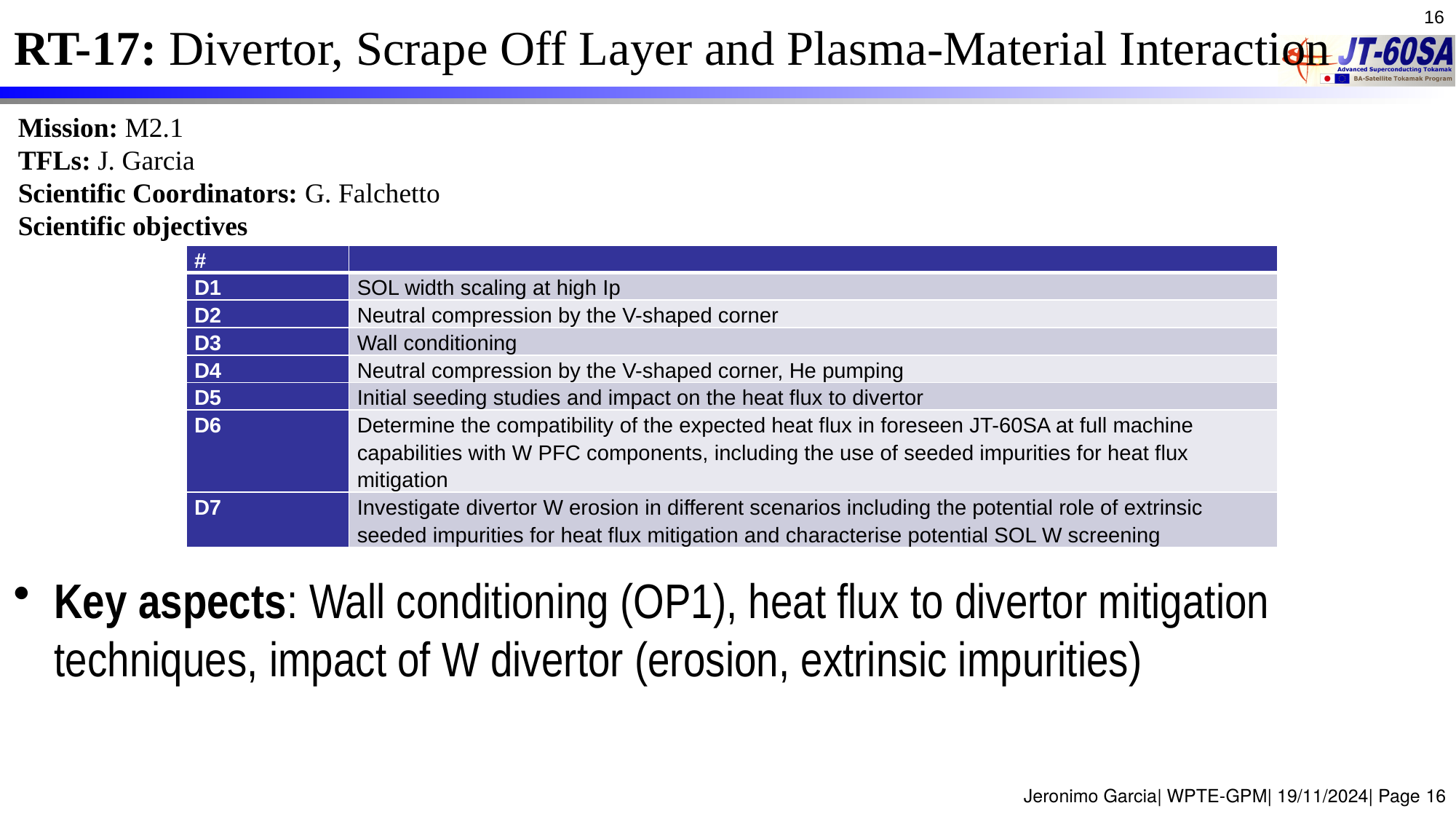

16
# RT-17: Divertor, Scrape Off Layer and Plasma-Material Interaction
Mission: M2.1
TFLs: J. Garcia
Scientific Coordinators: G. Falchetto
Scientific objectives
| # |  |
| --- | --- |
| D1 | SOL width scaling at high Ip |
| D2 | Neutral compression by the V-shaped corner |
| D3 | Wall conditioning |
| D4 | Neutral compression by the V-shaped corner, He pumping |
| D5 | Initial seeding studies and impact on the heat flux to divertor |
| D6 | Determine the compatibility of the expected heat flux in foreseen JT-60SA at full machine capabilities with W PFC components, including the use of seeded impurities for heat flux mitigation |
| D7 | Investigate divertor W erosion in different scenarios including the potential role of extrinsic seeded impurities for heat flux mitigation and characterise potential SOL W screening |
Key aspects: Wall conditioning (OP1), heat flux to divertor mitigation techniques, impact of W divertor (erosion, extrinsic impurities)

Jeronimo Garcia| WPTE-GPM| 19/11/2024| Page 16